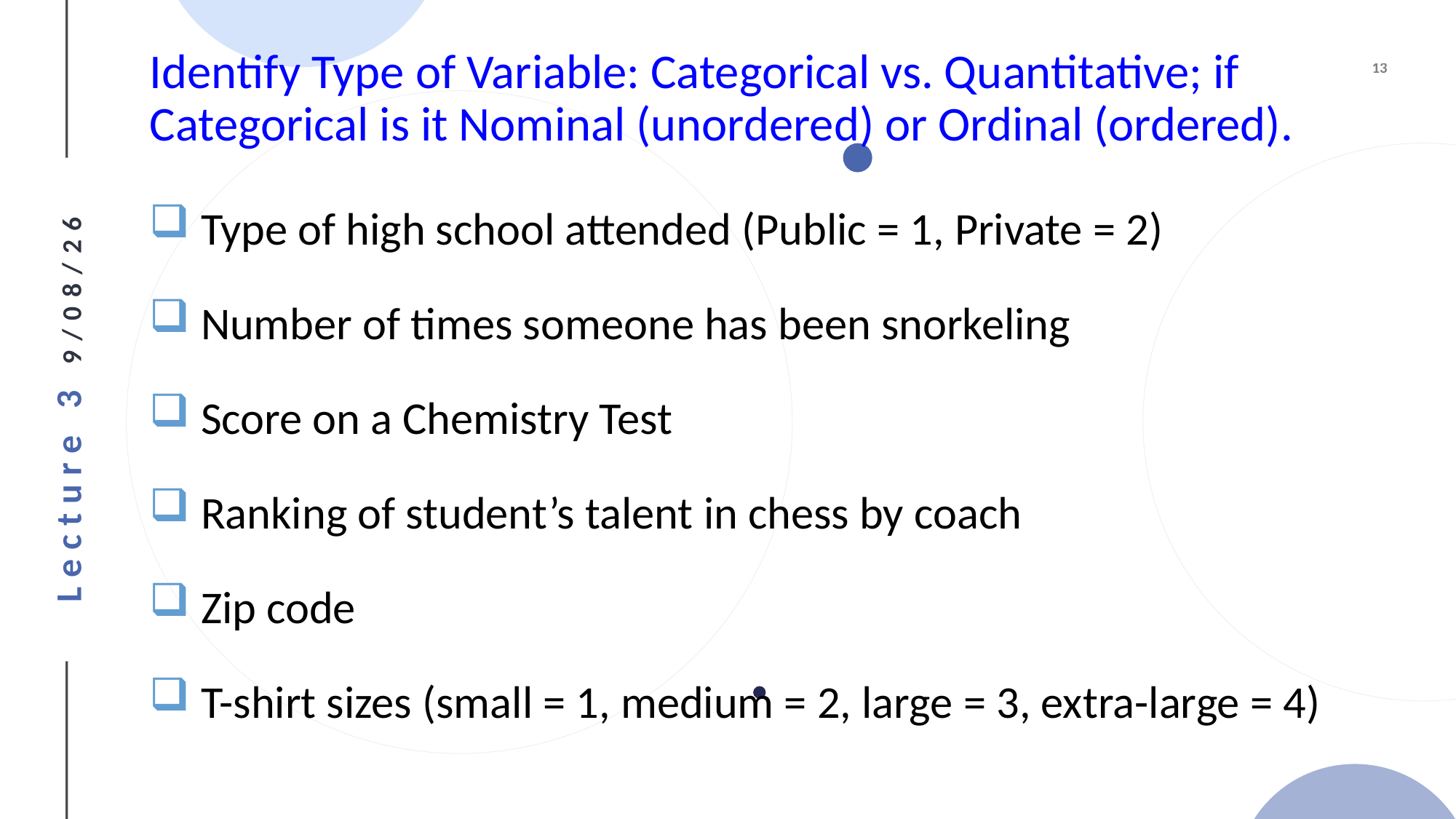

# Identify Type of Variable: Categorical vs. Quantitative; if Categorical is it Nominal (unordered) or Ordinal (ordered).
 Type of high school attended (Public = 1, Private = 2)
 Number of times someone has been snorkeling
 Score on a Chemistry Test
 Ranking of student’s talent in chess by coach
 Zip code
 T-shirt sizes (small = 1, medium = 2, large = 3, extra-large = 4)